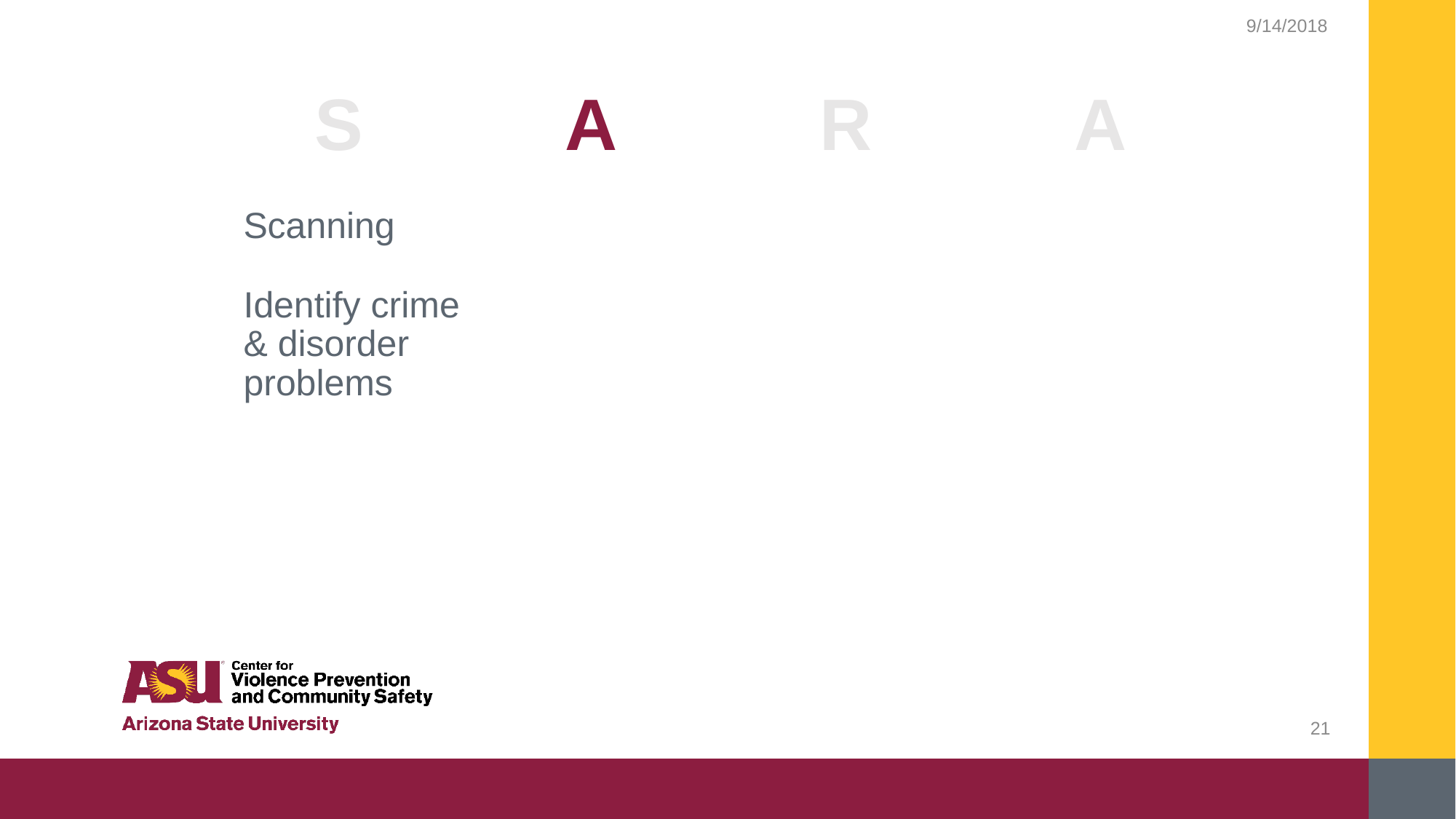

9/14/2018
# S          A          R          A
Scanning

Identify crime
& disorder
problems

21